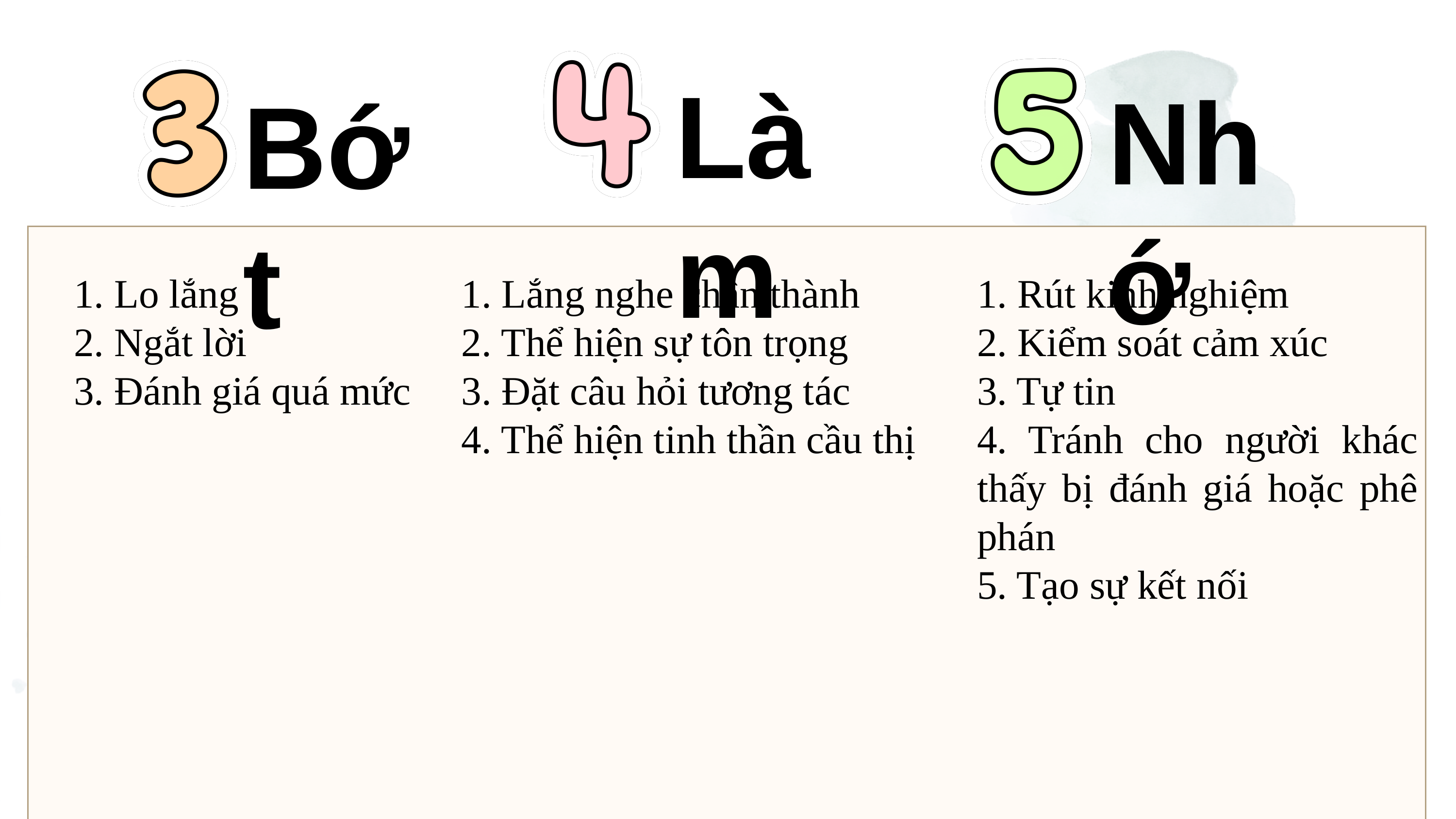

Làm

Nhớ
Bớt

1. Lo lắng
2. Ngắt lời
3. Đánh giá quá mức
1. Lắng nghe chân thành
2. Thể hiện sự tôn trọng
3. Đặt câu hỏi tương tác
4. Thể hiện tinh thần cầu thị
1. Rút kinh nghiệm
2. Kiểm soát cảm xúc
3. Tự tin
4. Tránh cho người khác thấy bị đánh giá hoặc phê phán
5. Tạo sự kết nối